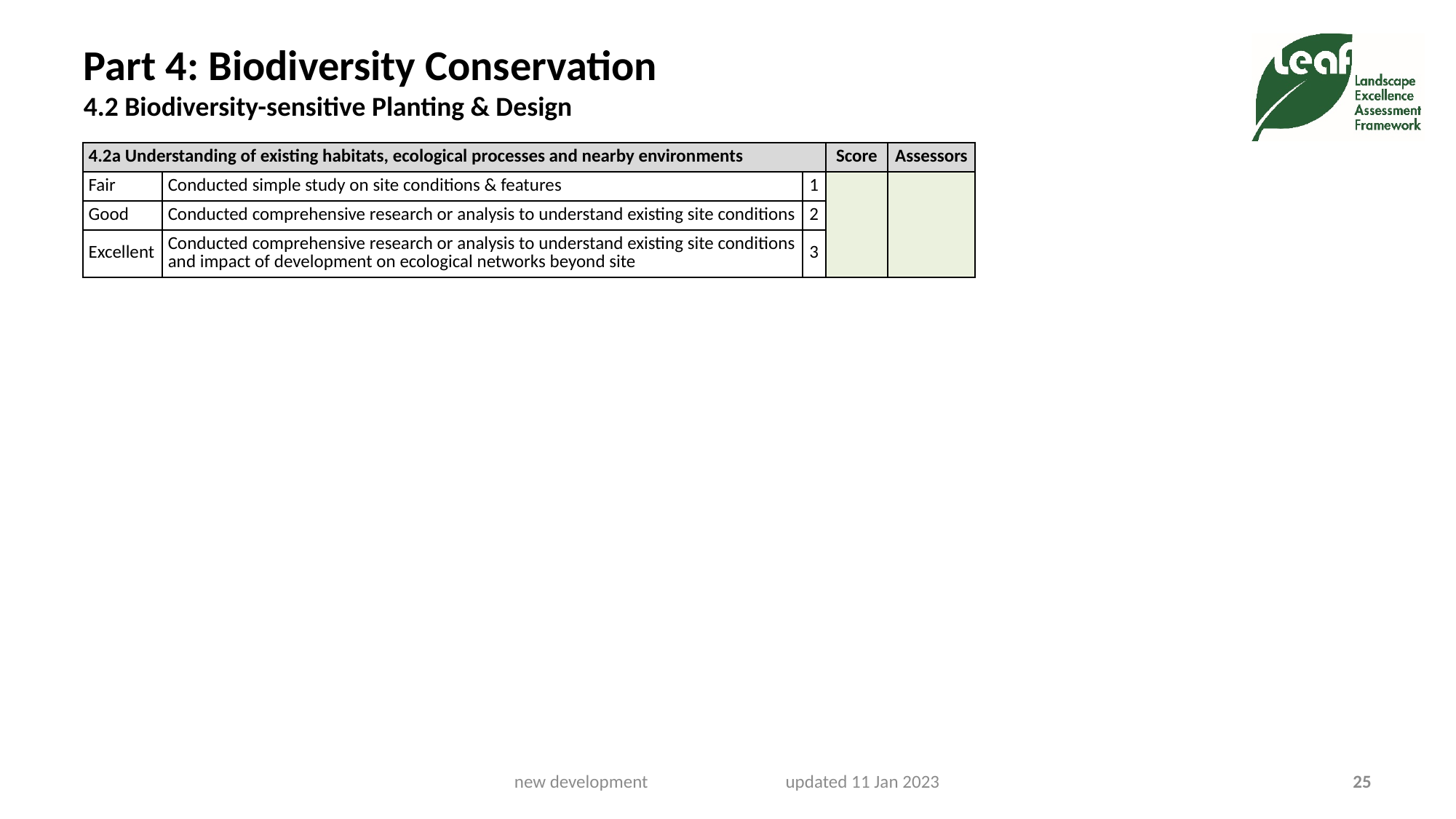

# Part 4: Biodiversity Conservation 4.2 Biodiversity-sensitive Planting & Design
| 4.2a Understanding of existing habitats, ecological processes and nearby environments |  |  | Score | Assessors |
| --- | --- | --- | --- | --- |
| Fair | Conducted simple study on site conditions & features | 1 |  |  |
| Good | Conducted comprehensive research or analysis to understand existing site conditions | 2 |  |  |
| Excellent | Conducted comprehensive research or analysis to understand existing site conditions and impact of development on ecological networks beyond site | 3 |  |  |

new development                                 updated 11 Jan 2023
25